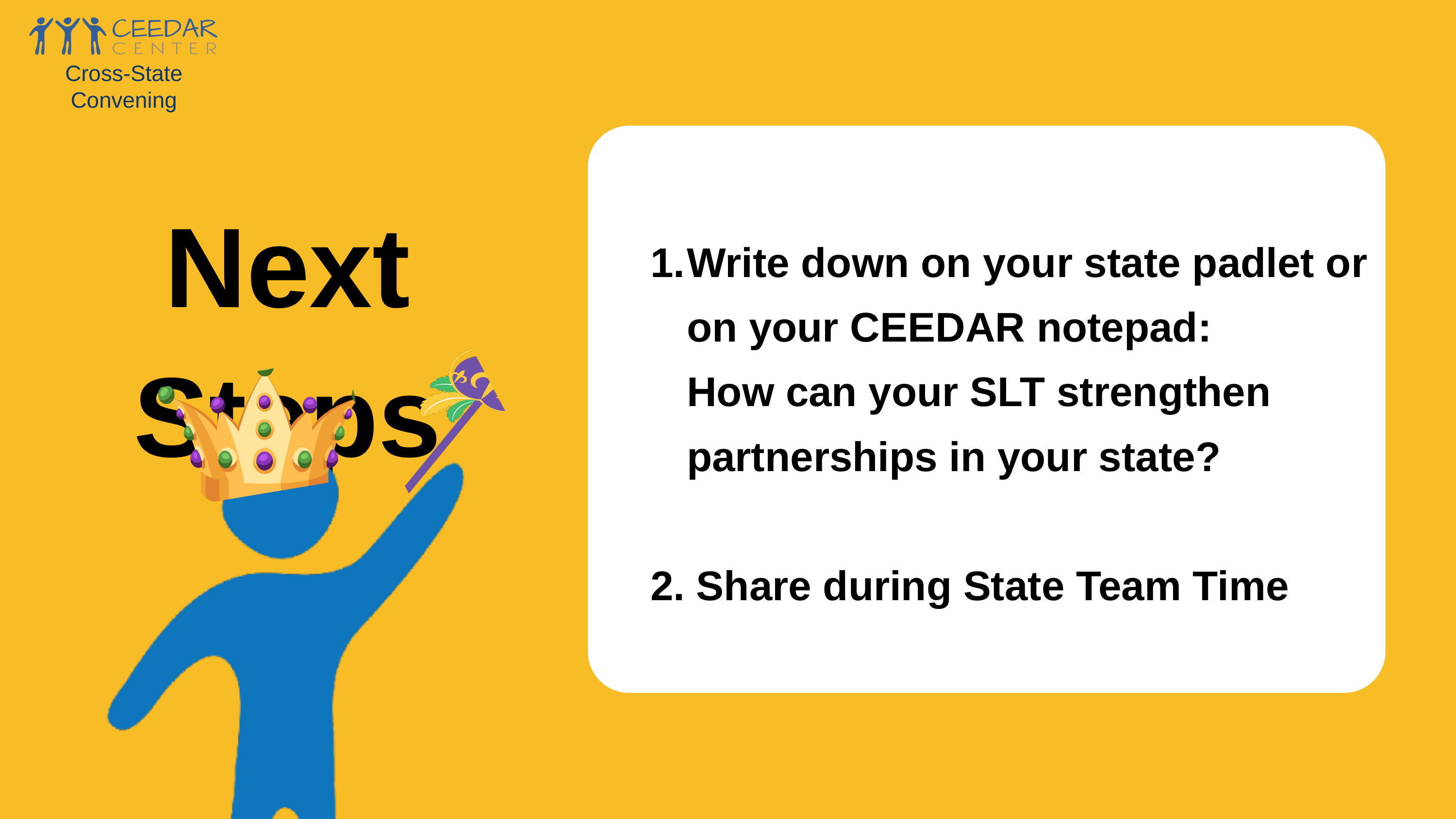

Cross-State Convening

Next Steps
Write down on your state padlet or on your CEEDAR notepad:
How can your SLT strengthen partnerships in your state?

2. Share during State Team Time